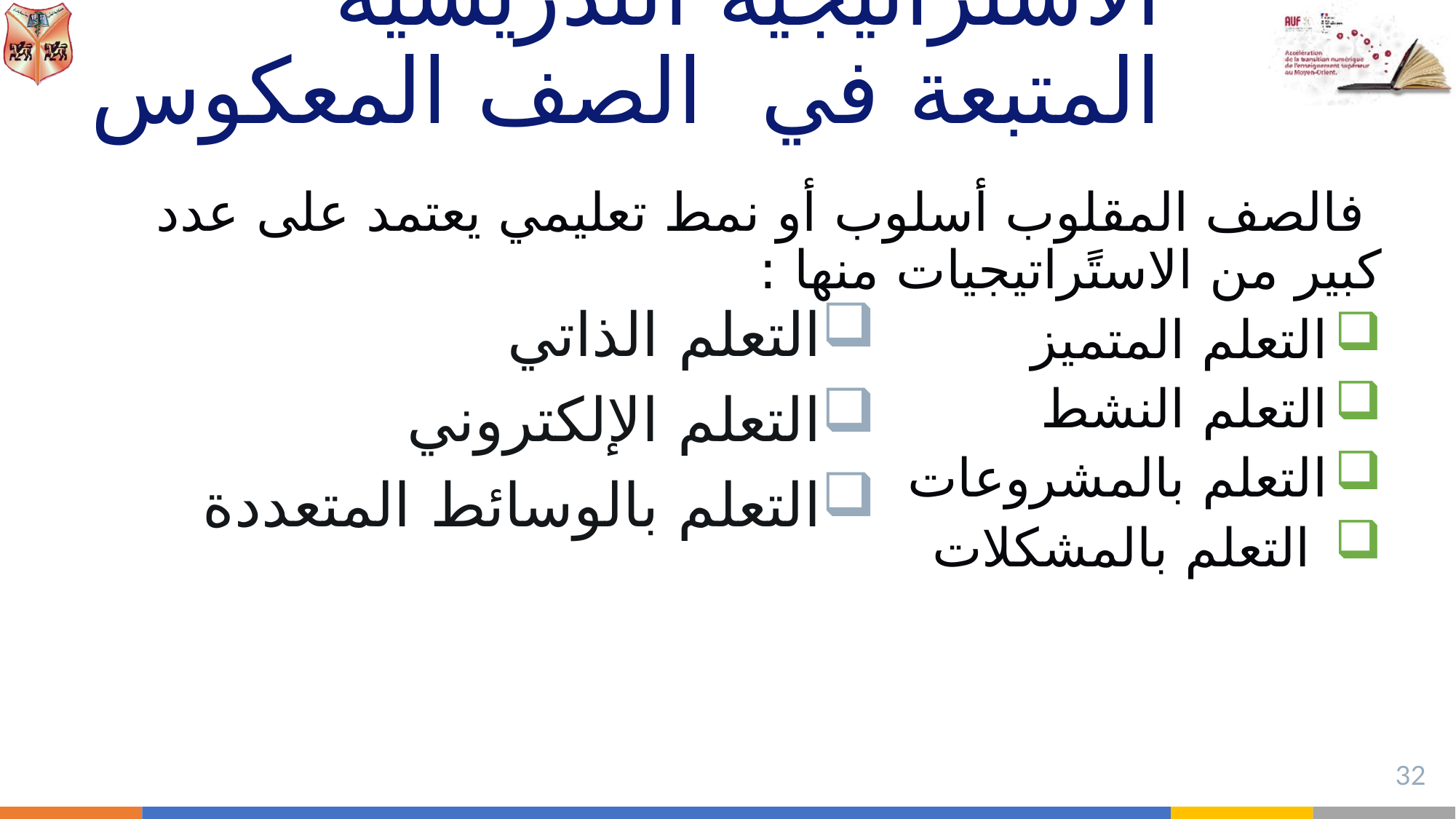

# الاستراتيجية التدريسية المتبعة في  الصف المعكوس
 فالصف المقلوب أسلوب أو نمط تعليمي يعتمد على عدد كبير من الاستًراتيجيات منها :
التعلم المتميز
التعلم النشط
التعلم بالمشروعات
 التعلم بالمشكلات

التعلم الذاتي
التعلم الإلكتروني
التعلم بالوسائط المتعددة
32